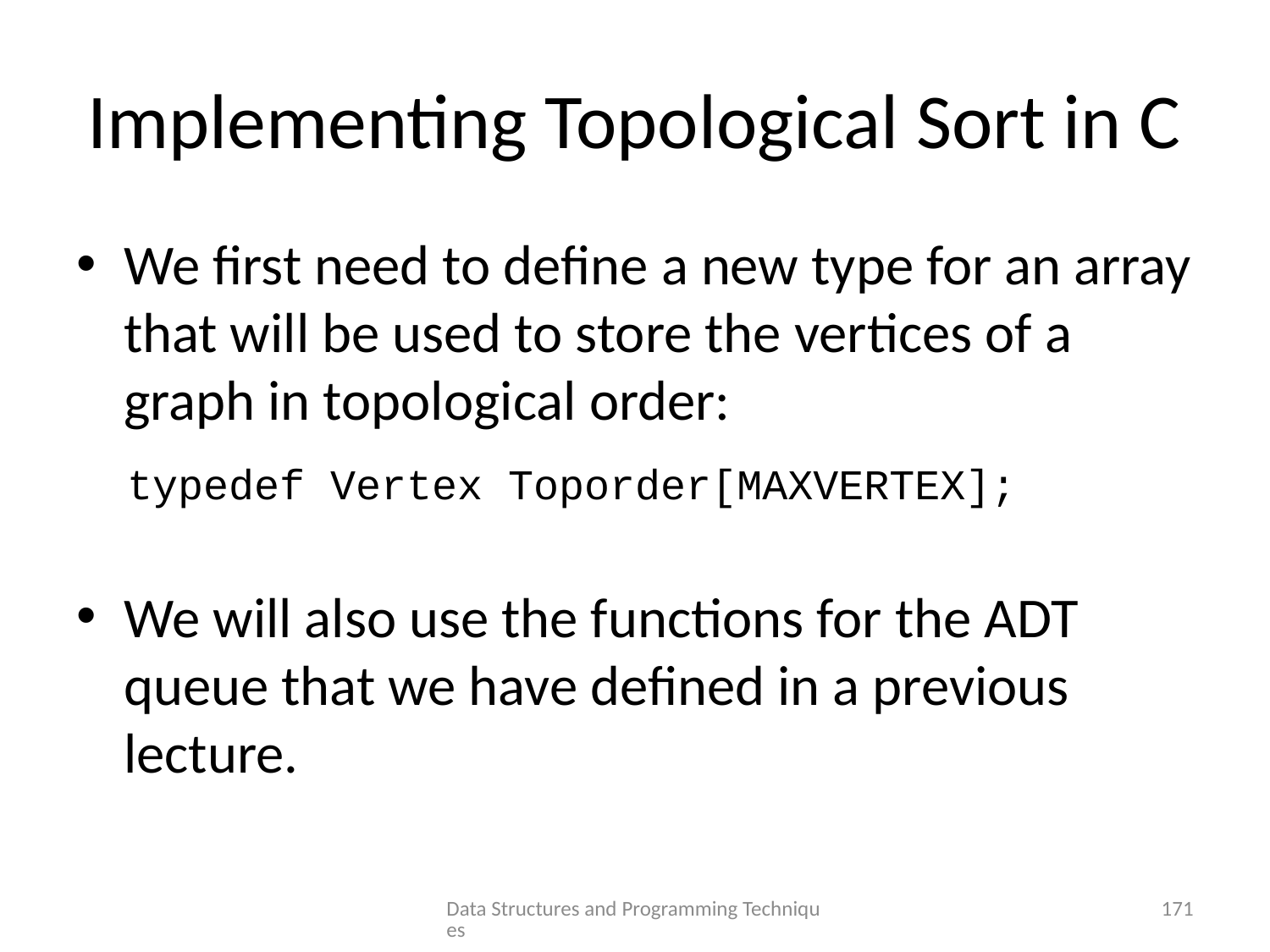

# Implementing Topological Sort in C
We first need to define a new type for an array that will be used to store the vertices of a graph in topological order:
    typedef Vertex Toporder[MAXVERTEX];

We will also use the functions for the ADT queue that we have defined in a previous lecture.
Data Structures and Programming Techniques
171